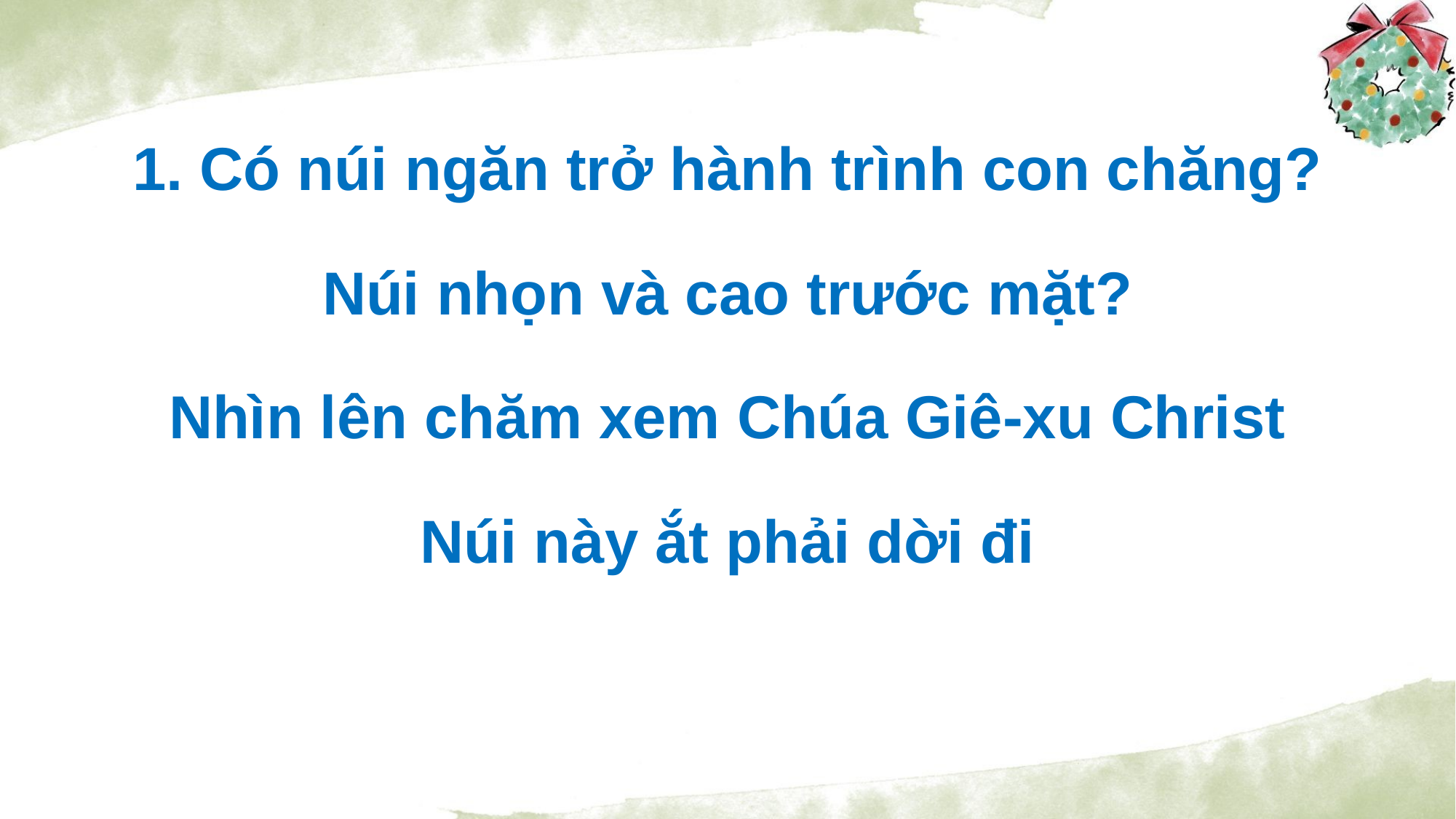

1. Có núi ngăn trở hành trình con chăng?
Núi nhọn và cao trước mặt?
Nhìn lên chăm xem Chúa Giê-xu Christ
Núi này ắt phải dời đi